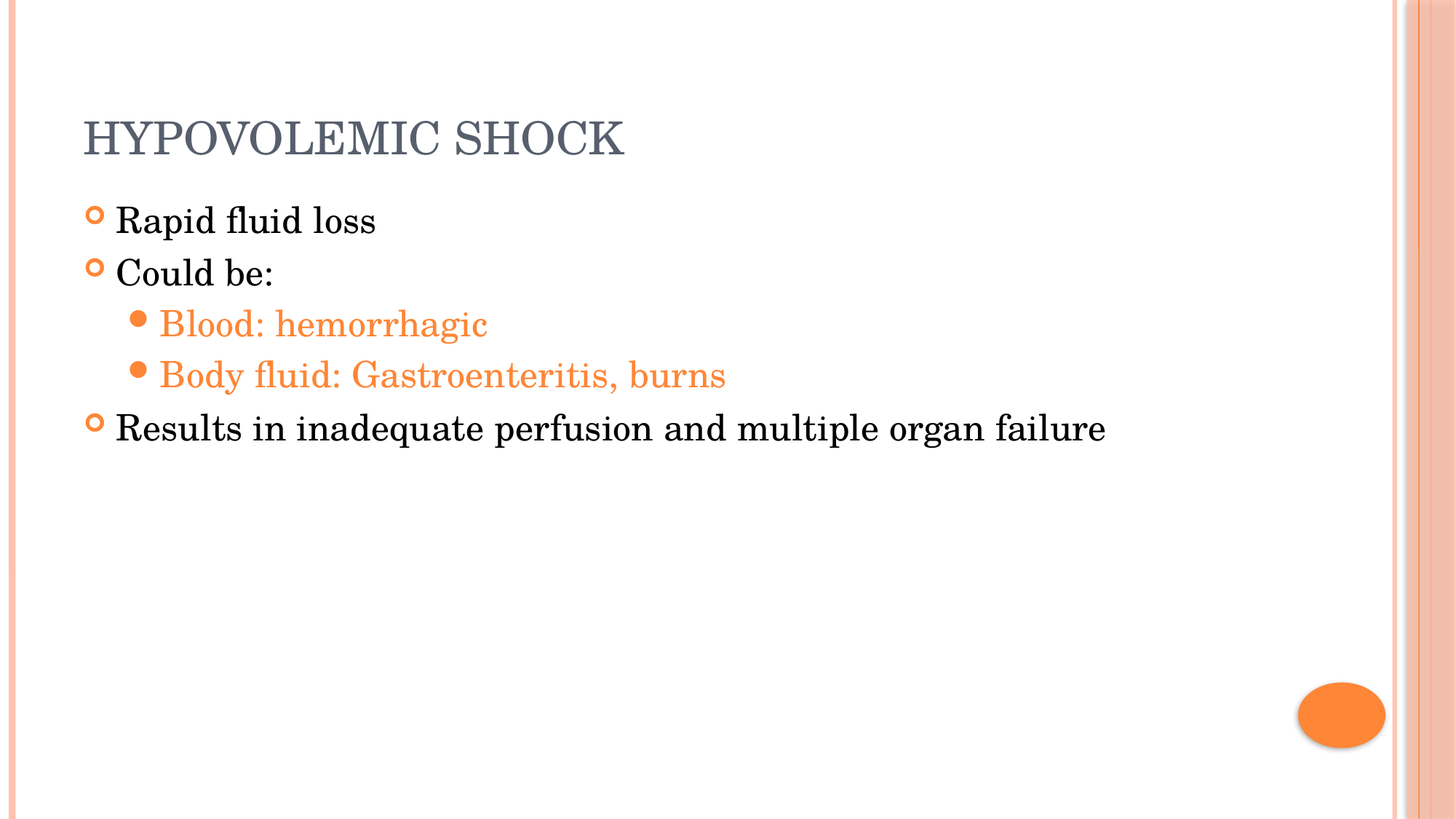

# HYPOVOLEMIC SHOCK
Rapid fluid loss
Could be:
Blood: hemorrhagic
Body fluid: Gastroenteritis, burns
Results in inadequate perfusion and multiple organ failure